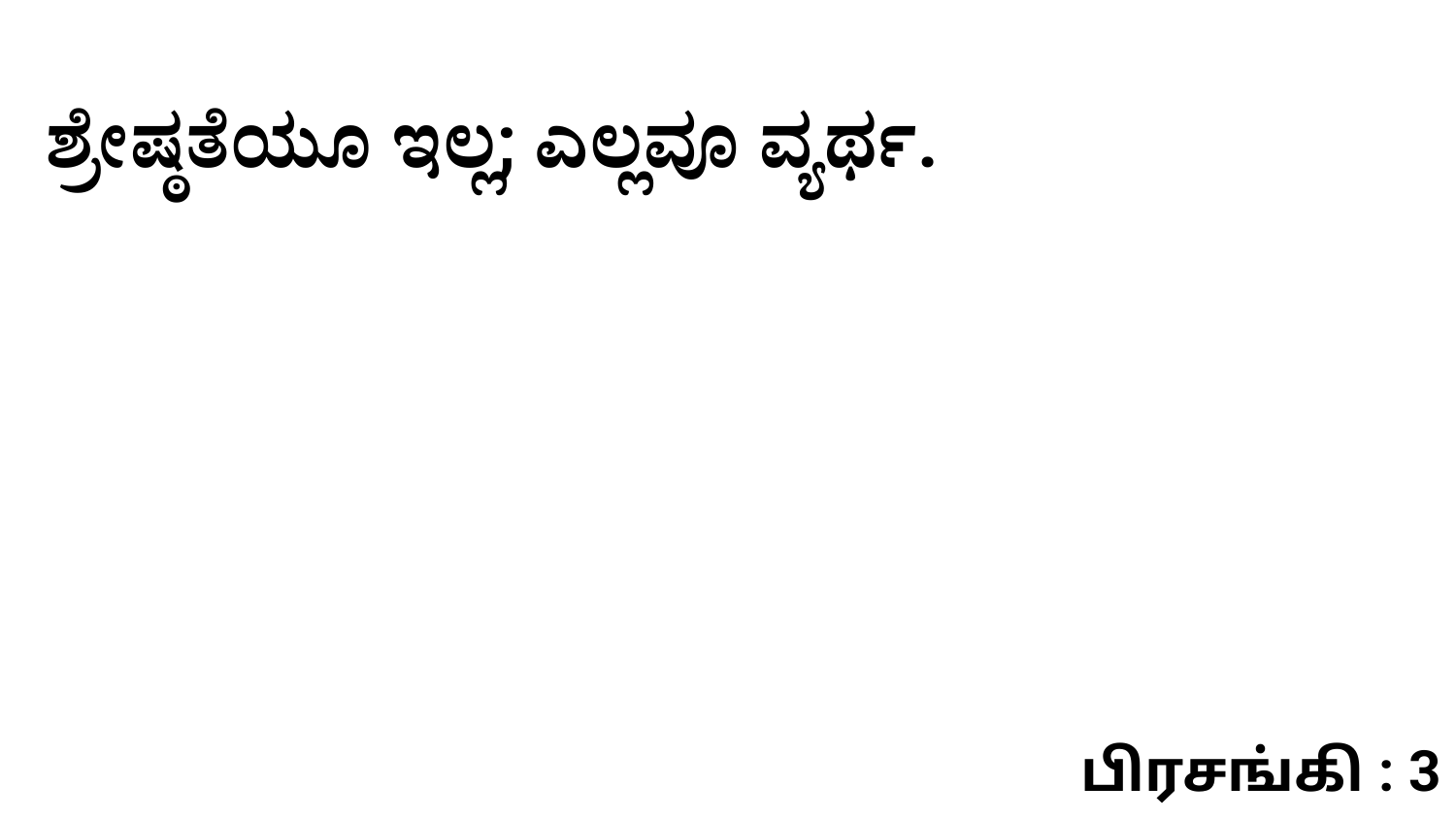

ಶ್ರೇಷ್ಠತೆಯೂ ಇಲ್ಲ; ಎಲ್ಲವೂ ವ್ಯರ್ಥ.
பிரசங்கி : 3